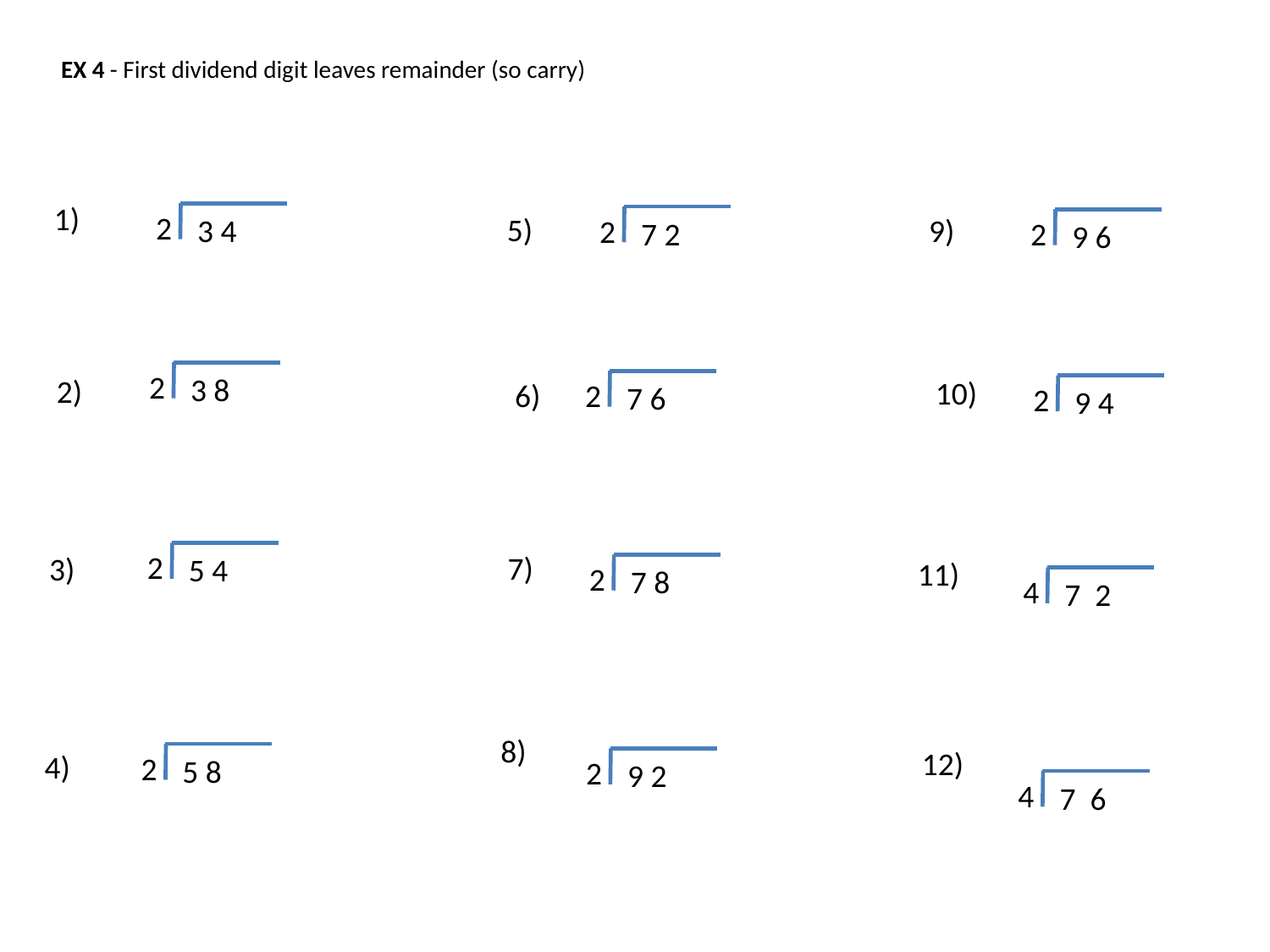

EX 4 - First dividend digit leaves remainder (so carry)
1)
2
3 4
5)
9)
2
7 2
2
9 6
2
3 8
2)
10)
2
7 6
6)
2
9 4
2
5 4
7)
3)
11)
2
7 8
4
7  2
8)
12)
4)
2
5 8
2
9 2
4
7  6